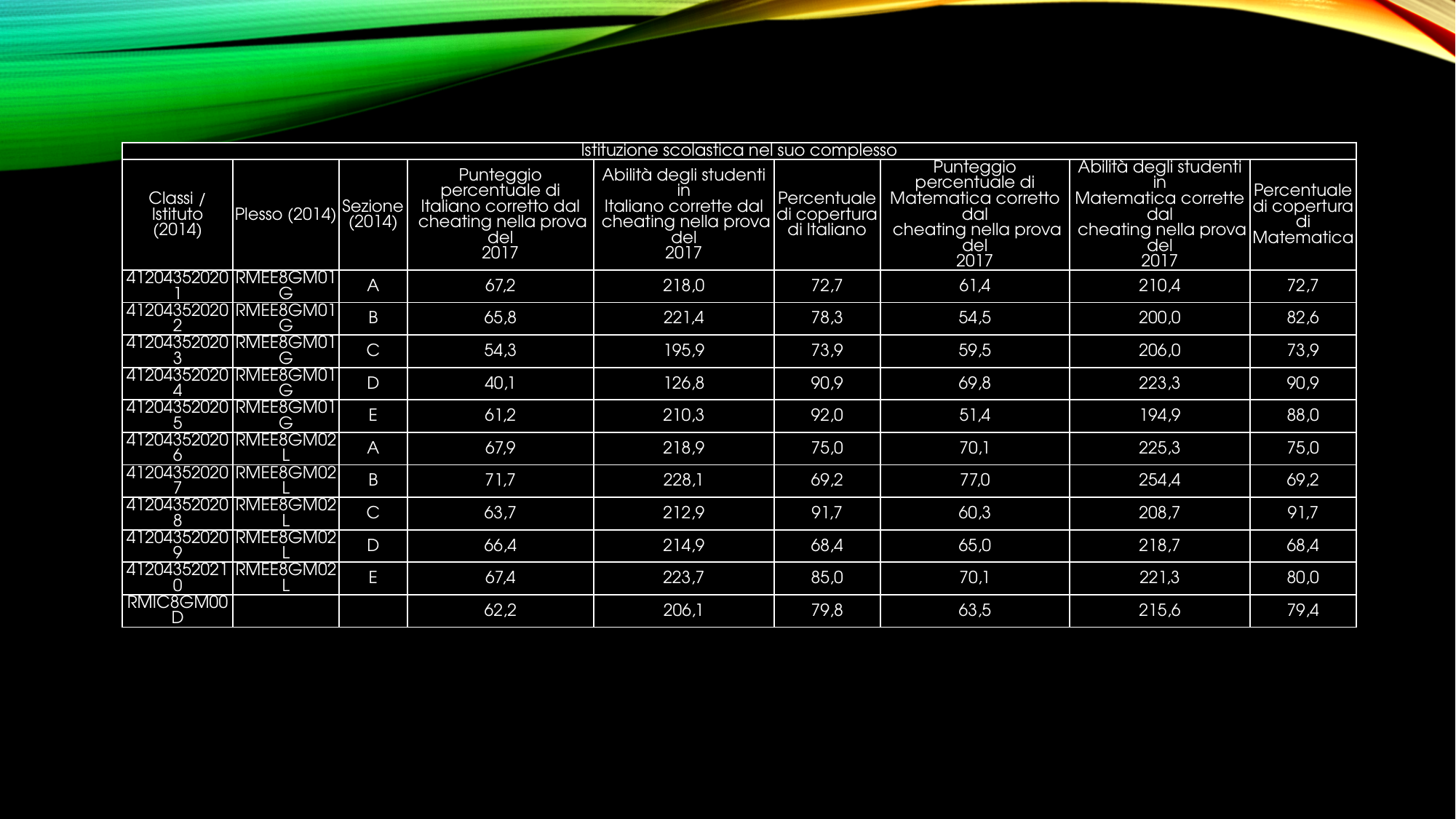

| Istituzione scolastica nel suo complesso |  |  |  |  |  |  |  |  |
| --- | --- | --- | --- | --- | --- | --- | --- | --- |
| Classi / Istituto (2014) | Plesso (2014) | Sezione (2014) | Punteggio percentuale di Italiano corretto dal cheating nella prova del 2017 | Abilità degli studenti in Italiano corrette dal cheating nella prova del 2017 | Percentuale di copertura di Italiano | Punteggio percentuale di Matematica corretto dal cheating nella prova del 2017 | Abilità degli studenti in Matematica corrette dal cheating nella prova del 2017 | Percentuale di copertura di Matematica |
| 412043520201 | RMEE8GM01G | A | 67,2 | 218,0 | 72,7 | 61,4 | 210,4 | 72,7 |
| 412043520202 | RMEE8GM01G | B | 65,8 | 221,4 | 78,3 | 54,5 | 200,0 | 82,6 |
| 412043520203 | RMEE8GM01G | C | 54,3 | 195,9 | 73,9 | 59,5 | 206,0 | 73,9 |
| 412043520204 | RMEE8GM01G | D | 40,1 | 126,8 | 90,9 | 69,8 | 223,3 | 90,9 |
| 412043520205 | RMEE8GM01G | E | 61,2 | 210,3 | 92,0 | 51,4 | 194,9 | 88,0 |
| 412043520206 | RMEE8GM02L | A | 67,9 | 218,9 | 75,0 | 70,1 | 225,3 | 75,0 |
| 412043520207 | RMEE8GM02L | B | 71,7 | 228,1 | 69,2 | 77,0 | 254,4 | 69,2 |
| 412043520208 | RMEE8GM02L | C | 63,7 | 212,9 | 91,7 | 60,3 | 208,7 | 91,7 |
| 412043520209 | RMEE8GM02L | D | 66,4 | 214,9 | 68,4 | 65,0 | 218,7 | 68,4 |
| 412043520210 | RMEE8GM02L | E | 67,4 | 223,7 | 85,0 | 70,1 | 221,3 | 80,0 |
| RMIC8GM00D |  |  | 62,2 | 206,1 | 79,8 | 63,5 | 215,6 | 79,4 |